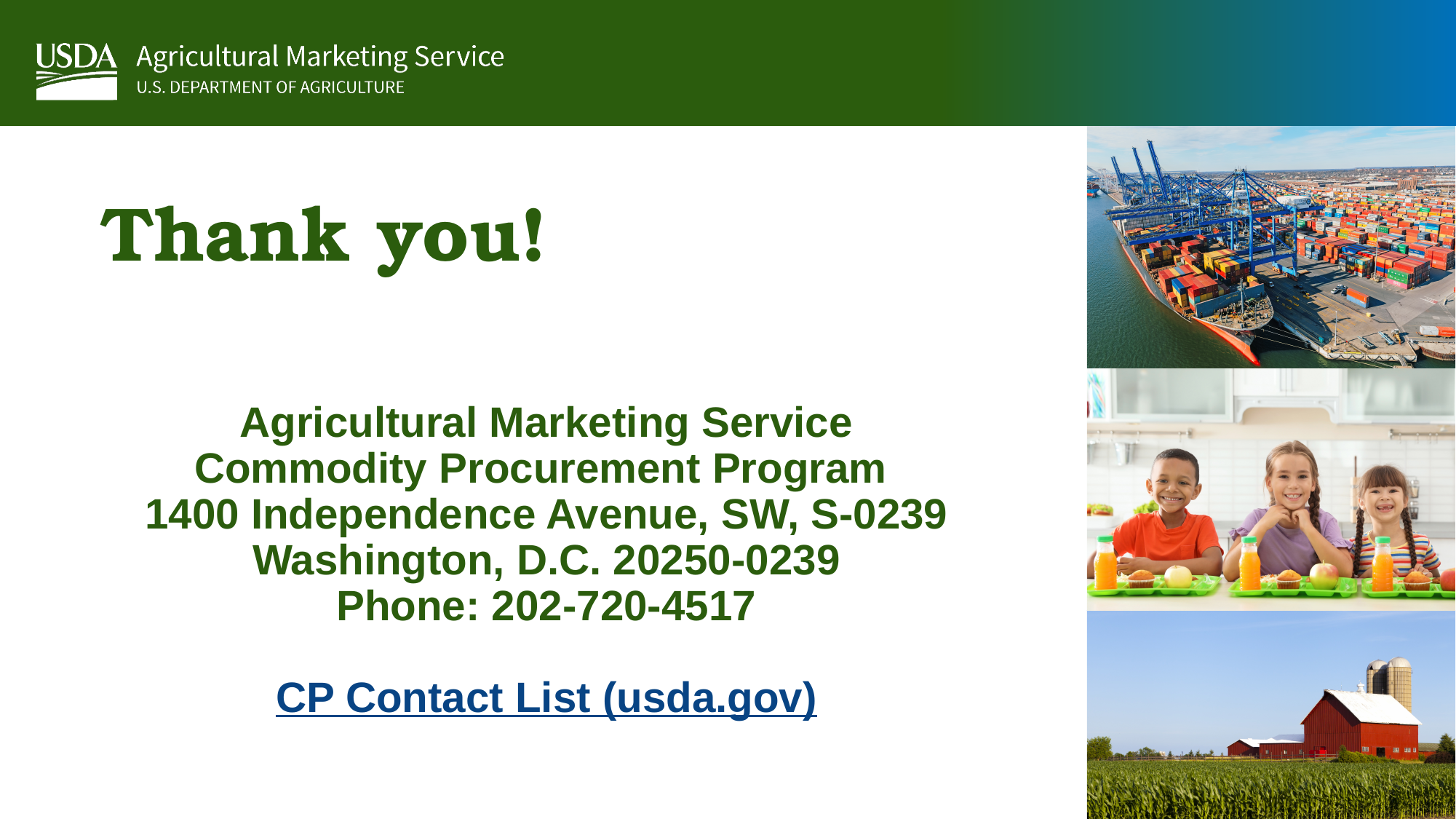

# Thank you!

Agricultural Marketing Service
Commodity Procurement Program
1400 Independence Avenue, SW, S-0239
 Washington, D.C. 20250-0239
Phone: 202-720-4517

CP Contact List (usda.gov)